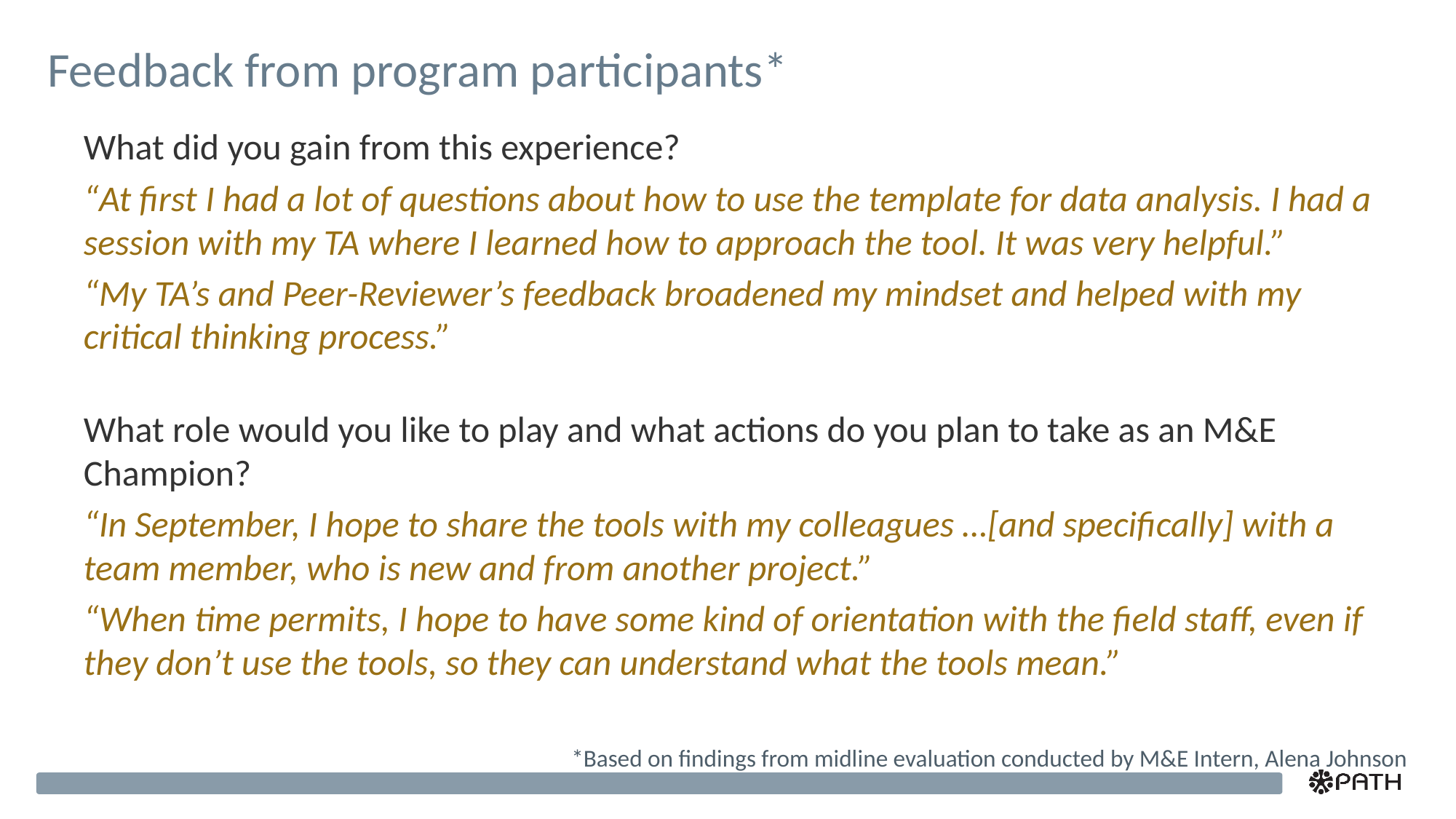

# Feedback from program participants*
What did you gain from this experience?
“At first I had a lot of questions about how to use the template for data analysis. I had a session with my TA where I learned how to approach the tool. It was very helpful.”
“My TA’s and Peer-Reviewer’s feedback broadened my mindset and helped with my critical thinking process.”
What role would you like to play and what actions do you plan to take as an M&E Champion?
“In September, I hope to share the tools with my colleagues …[and specifically] with a team member, who is new and from another project.”
“When time permits, I hope to have some kind of orientation with the field staff, even if they don’t use the tools, so they can understand what the tools mean.”
*Based on findings from midline evaluation conducted by M&E Intern, Alena Johnson